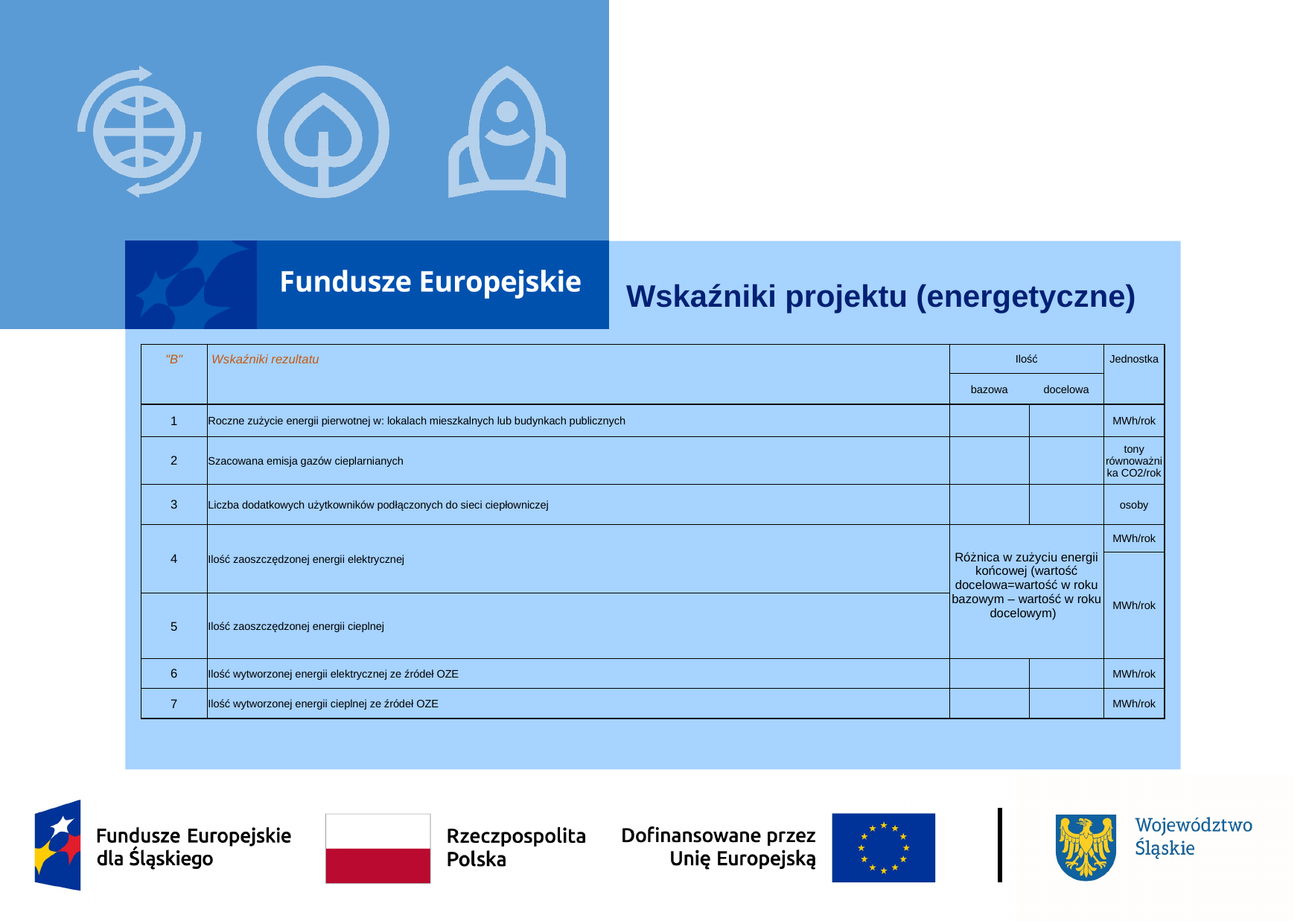

Wskaźniki projektu (energetyczne)
| "B" | Wskaźniki rezultatu | Ilość |  | Jednostka |
| --- | --- | --- | --- | --- |
|  |  | bazowa | docelowa |  |
| 1 | Roczne zużycie energii pierwotnej w: lokalach mieszkalnych lub budynkach publicznych |  |  | MWh/rok |
| 2 | Szacowana emisja gazów cieplarnianych |  |  | tony równoważnika CO2/rok |
| 3 | Liczba dodatkowych użytkowników podłączonych do sieci ciepłowniczej |  |  | osoby |
| 4 | Ilość zaoszczędzonej energii elektrycznej | Różnica w zużyciu energii końcowej (wartość docelowa=wartość w roku bazowym – wartość w roku docelowym) |  | MWh/rok |
| 5 | Ilość zaoszczędzonej energii cieplnej |  |  | MWh/rok |
| 5 | Ilość zaoszczędzonej energii cieplnej |  |  |  |
| 6 | Ilość wytworzonej energii elektrycznej ze źródeł OZE |  |  | MWh/rok |
| 7 | Ilość wytworzonej energii cieplnej ze źródeł OZE |  |  | MWh/rok |